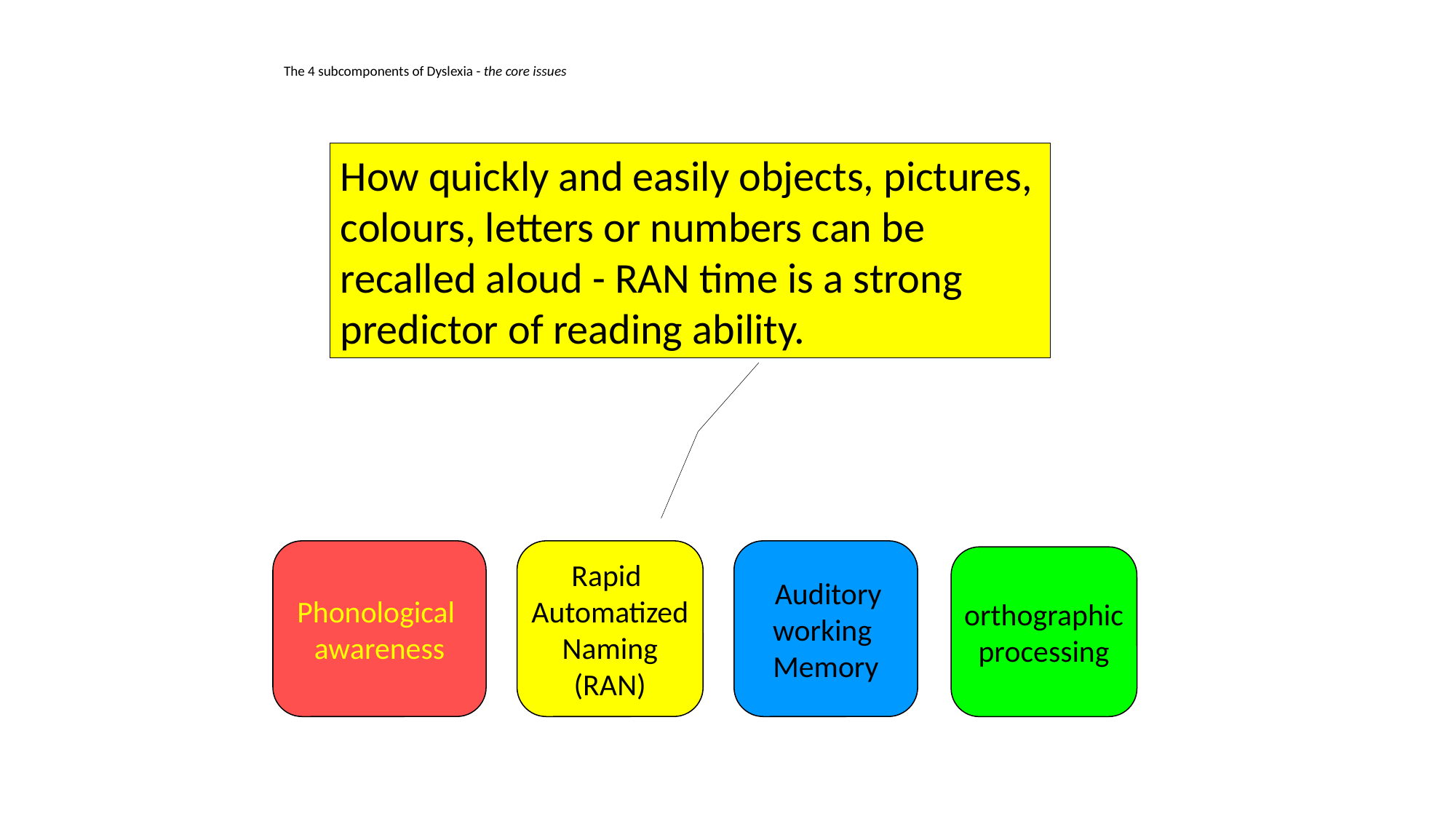

# The 4 subcomponents of Dyslexia - the core issues
How quickly and easily objects, pictures, colours, letters or numbers can be recalled aloud - RAN time is a strong predictor of reading ability.

Phonological
awareness
Rapid
Automatized
Naming
(RAN)
  Auditory
working
Memory
orthographic
processing